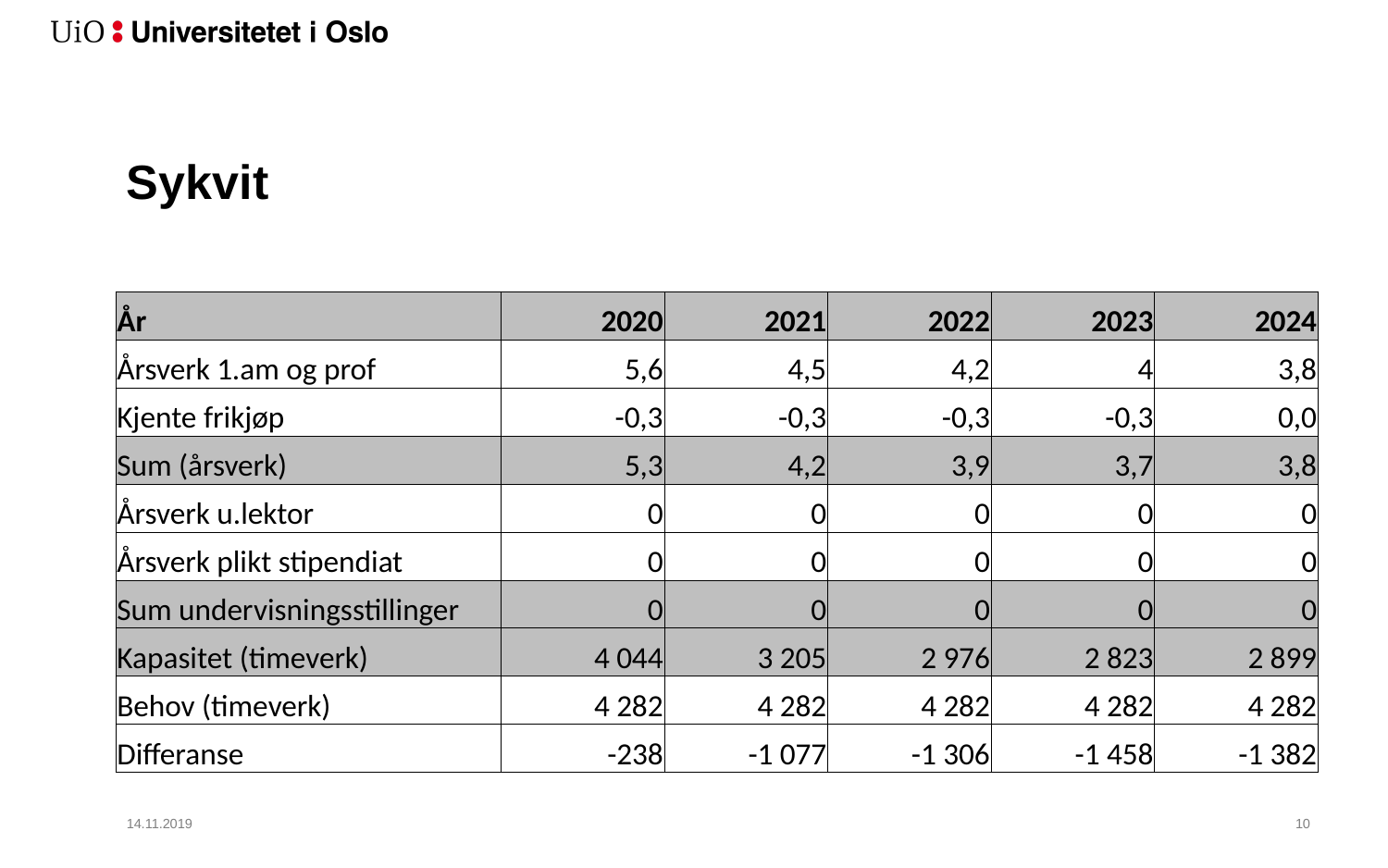

# Sykvit
| År | 2020 | 2021 | 2022 | 2023 | 2024 |
| --- | --- | --- | --- | --- | --- |
| Årsverk 1.am og prof | 5,6 | 4,5 | 4,2 | 4 | 3,8 |
| Kjente frikjøp | -0,3 | -0,3 | -0,3 | -0,3 | 0,0 |
| Sum (årsverk) | 5,3 | 4,2 | 3,9 | 3,7 | 3,8 |
| Årsverk u.lektor | 0 | 0 | 0 | 0 | 0 |
| Årsverk plikt stipendiat | 0 | 0 | 0 | 0 | 0 |
| Sum undervisningsstillinger | 0 | 0 | 0 | 0 | 0 |
| Kapasitet (timeverk) | 4 044 | 3 205 | 2 976 | 2 823 | 2 899 |
| Behov (timeverk) | 4 282 | 4 282 | 4 282 | 4 282 | 4 282 |
| Differanse | -238 | -1 077 | -1 306 | -1 458 | -1 382 |
14.11.2019
10